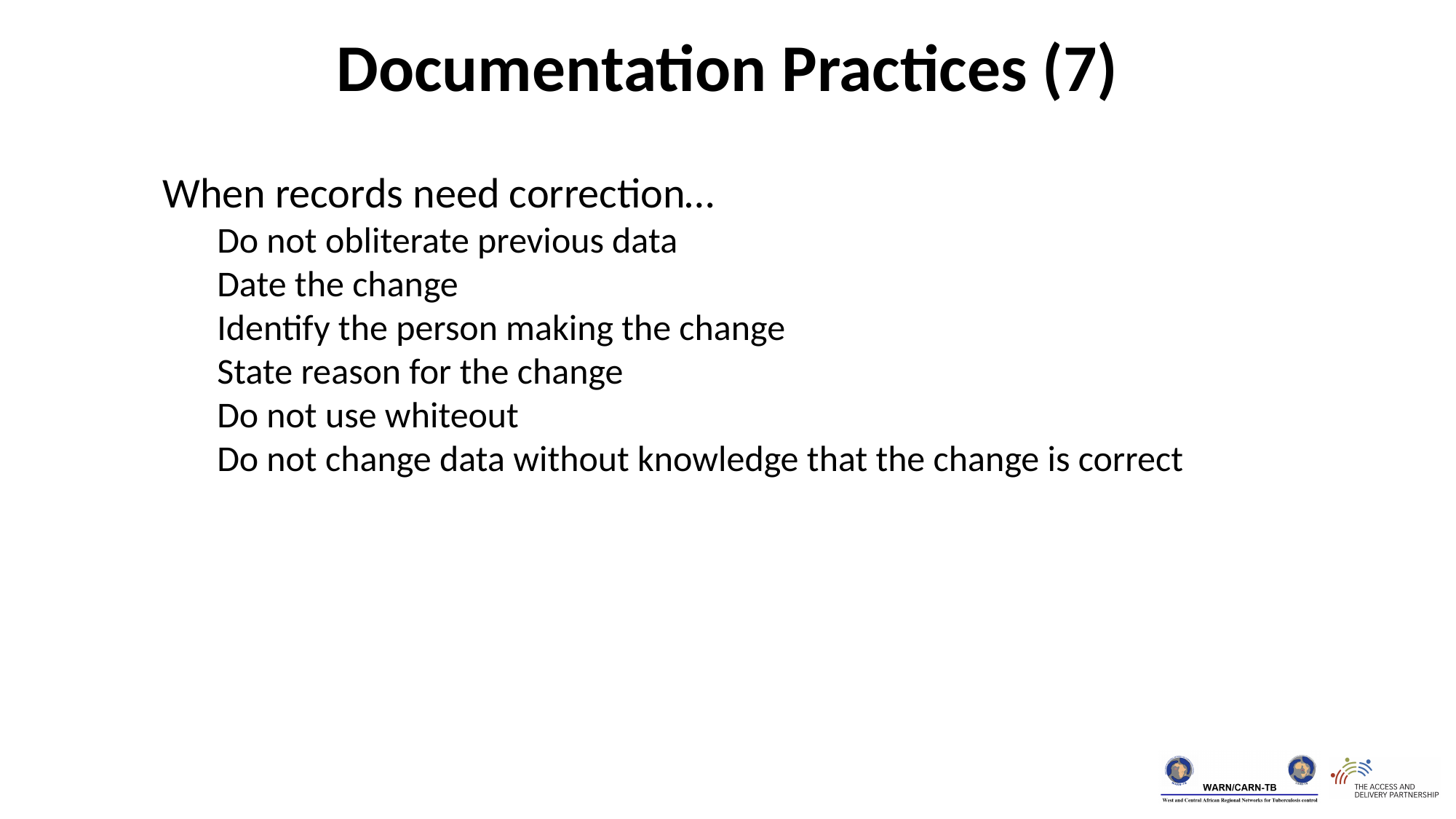

Documentation Practices (7)
When records need correction…
Do not obliterate previous data
Date the change
Identify the person making the change
State reason for the change
Do not use whiteout
Do not change data without knowledge that the change is correct